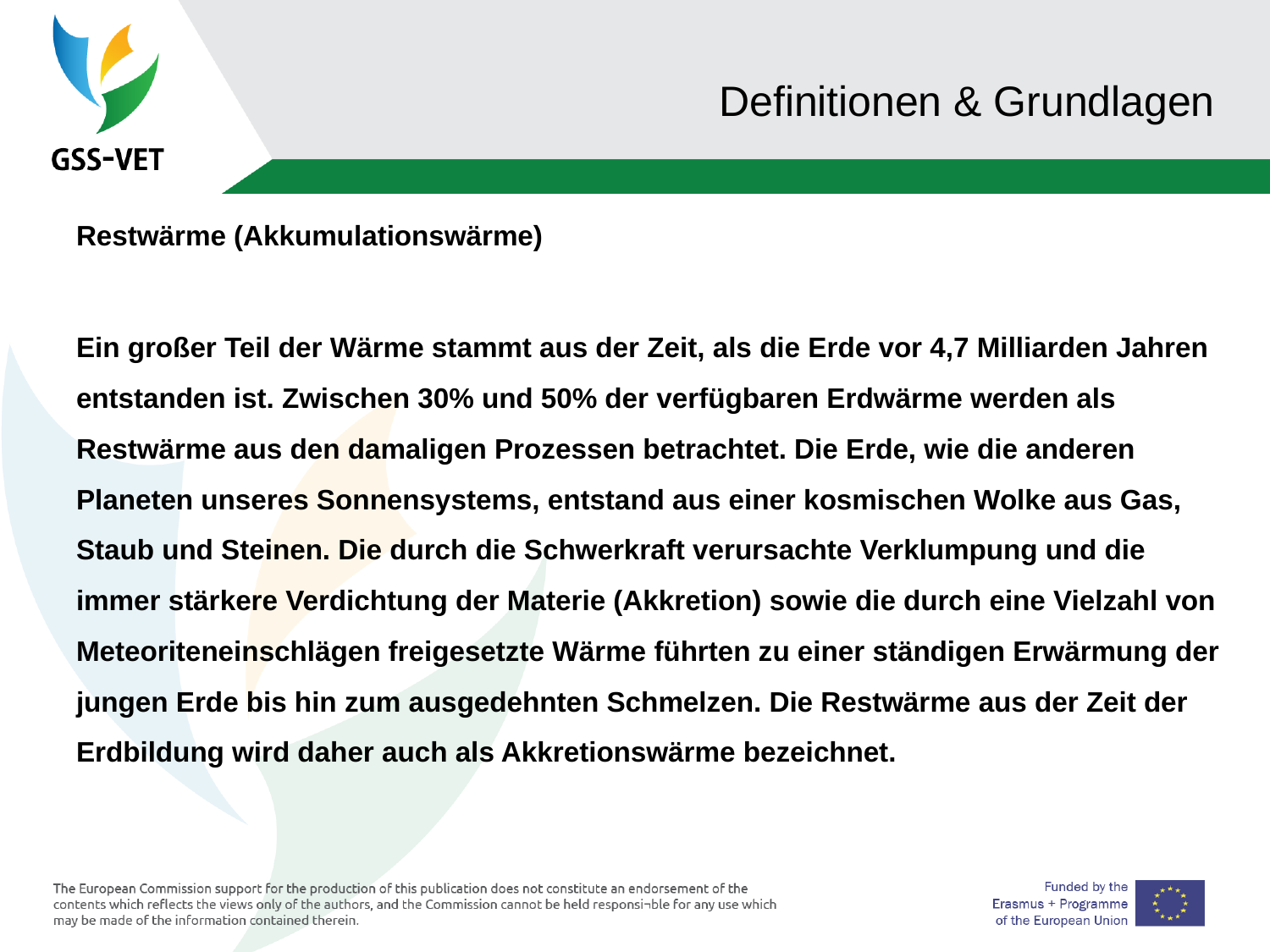

#
Definitionen & Grundlagen
Restwärme (Akkumulationswärme)

Ein großer Teil der Wärme stammt aus der Zeit, als die Erde vor 4,7 Milliarden Jahren entstanden ist. Zwischen 30% und 50% der verfügbaren Erdwärme werden als Restwärme aus den damaligen Prozessen betrachtet. Die Erde, wie die anderen Planeten unseres Sonnensystems, entstand aus einer kosmischen Wolke aus Gas, Staub und Steinen. Die durch die Schwerkraft verursachte Verklumpung und die immer stärkere Verdichtung der Materie (Akkretion) sowie die durch eine Vielzahl von Meteoriteneinschlägen freigesetzte Wärme führten zu einer ständigen Erwärmung der jungen Erde bis hin zum ausgedehnten Schmelzen. Die Restwärme aus der Zeit der Erdbildung wird daher auch als Akkretionswärme bezeichnet.